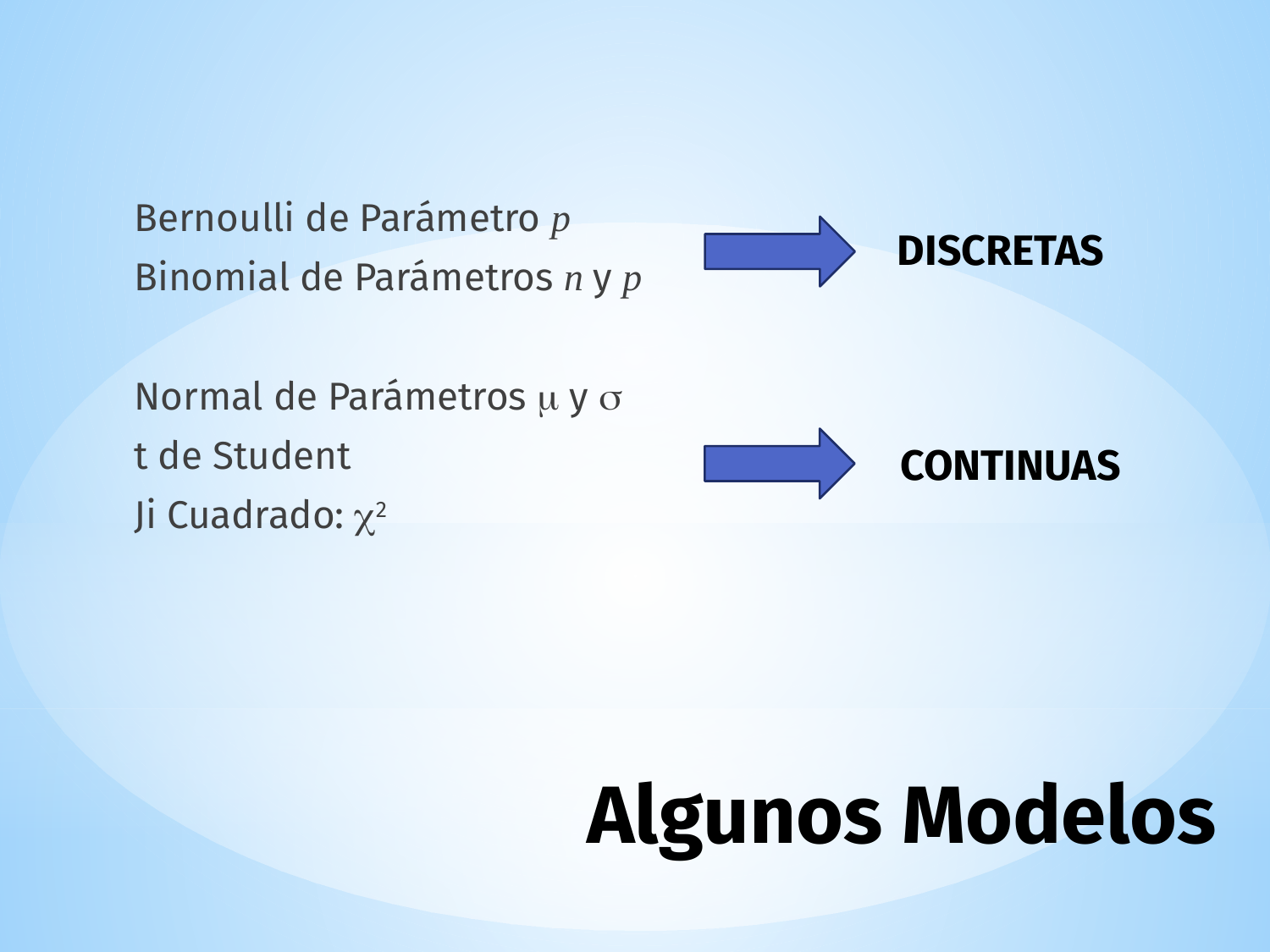

Bernoulli de Parámetro p
Binomial de Parámetros n y p

Normal de Parámetros μ y σ
t de Student
Ji Cuadrado: χ2

DISCRETAS

CONTINUAS
# Algunos Modelos